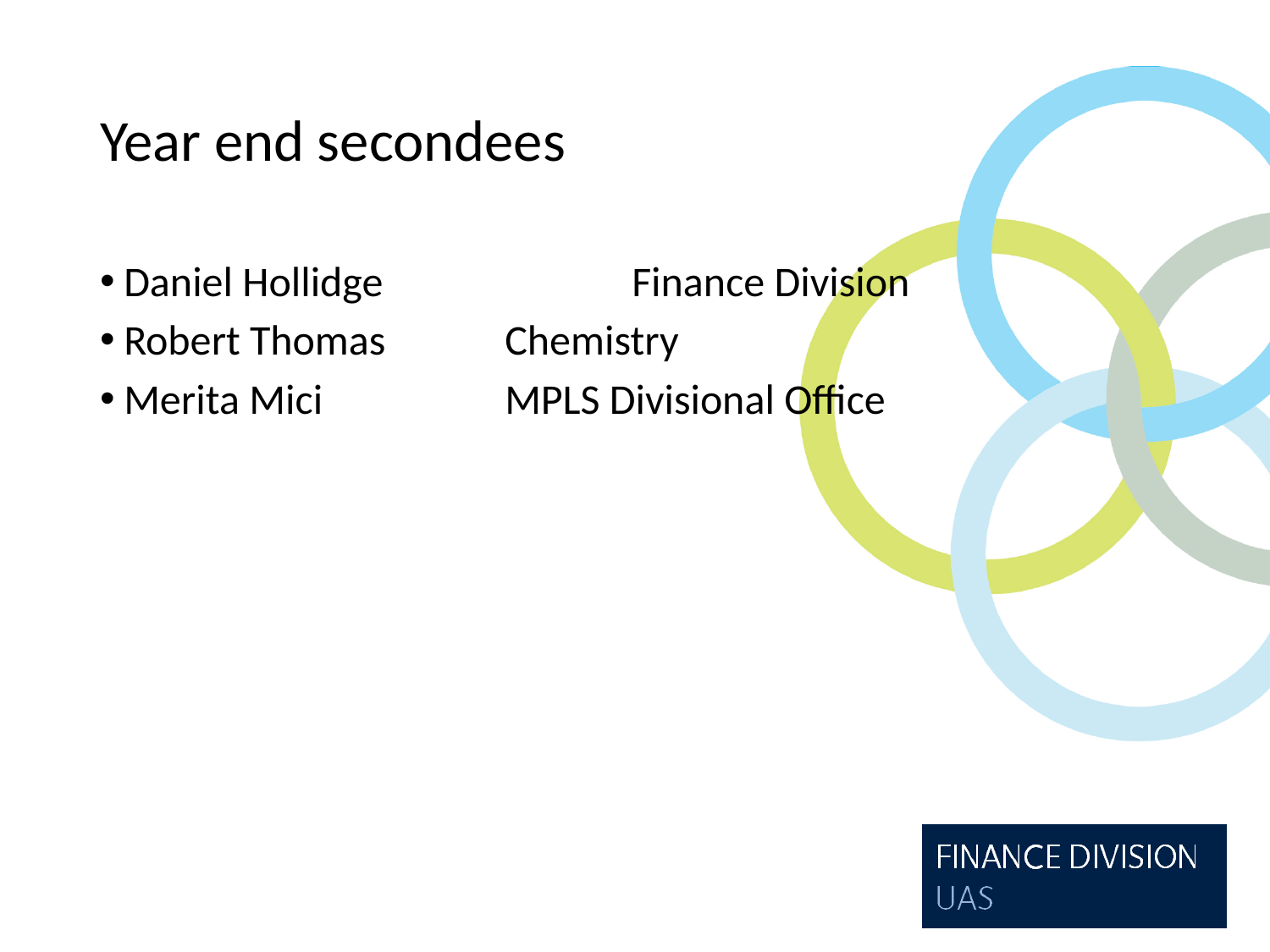

# Year end secondees
Daniel Hollidge		Finance Division
Robert Thomas	Chemistry
Merita Mici		MPLS Divisional Office